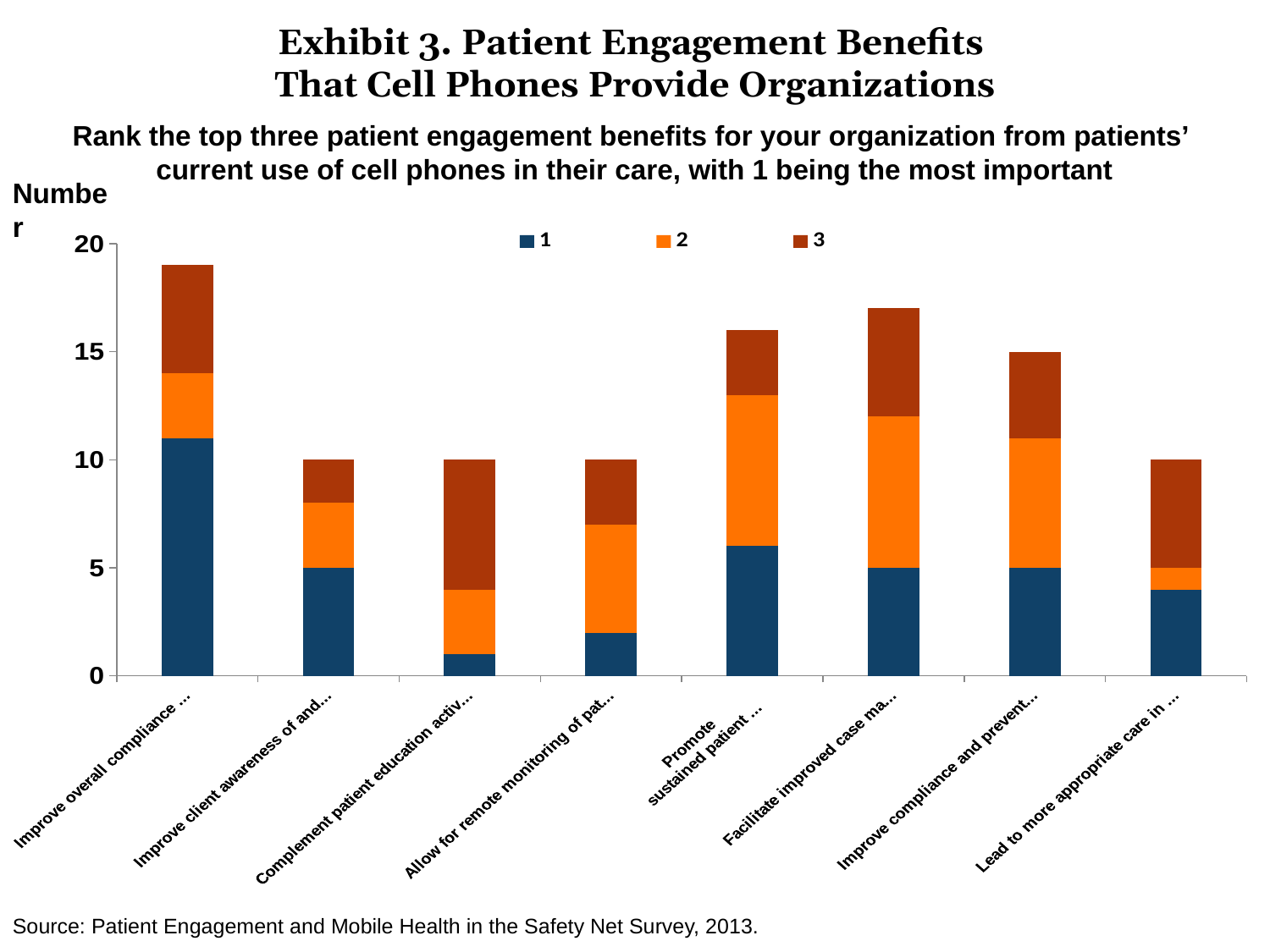

# Exhibit 3. Patient Engagement Benefits That Cell Phones Provide Organizations
Rank the top three patient engagement benefits for your organization from patients’
current use of cell phones in their care, with 1 being the most important
Number

### Chart

| Category | 1 | 2 | 3 |
|---|---|---|---|
| Improve overall compliance with standard care practices | 11.0 | 3.0 | 5.0 |
| Improve client awareness of and efficacy in self-management of diseases | 5.0 | 3.0 | 2.0 |
| Complement patient education activities of providers outside of office visits | 1.0 | 3.0 | 6.0 |
| Allow for remote monitoring of patient health indicators between office visits | 2.0 | 5.0 | 3.0 |
| Promote
sustained patient engagement in behavior change | 6.0 | 7.0 | 3.0 |
| Facilitate improved case management and targeted outreach | 5.0 | 7.0 | 5.0 |
| Improve compliance and prevent exacerbations of chronic conditions | 5.0 | 6.0 | 4.0 |
| Lead to more appropriate care in the form of referrals and specialty care | 4.0 | 1.0 | 5.0 |
Source: Patient Engagement and Mobile Health in the Safety Net Survey, 2013.